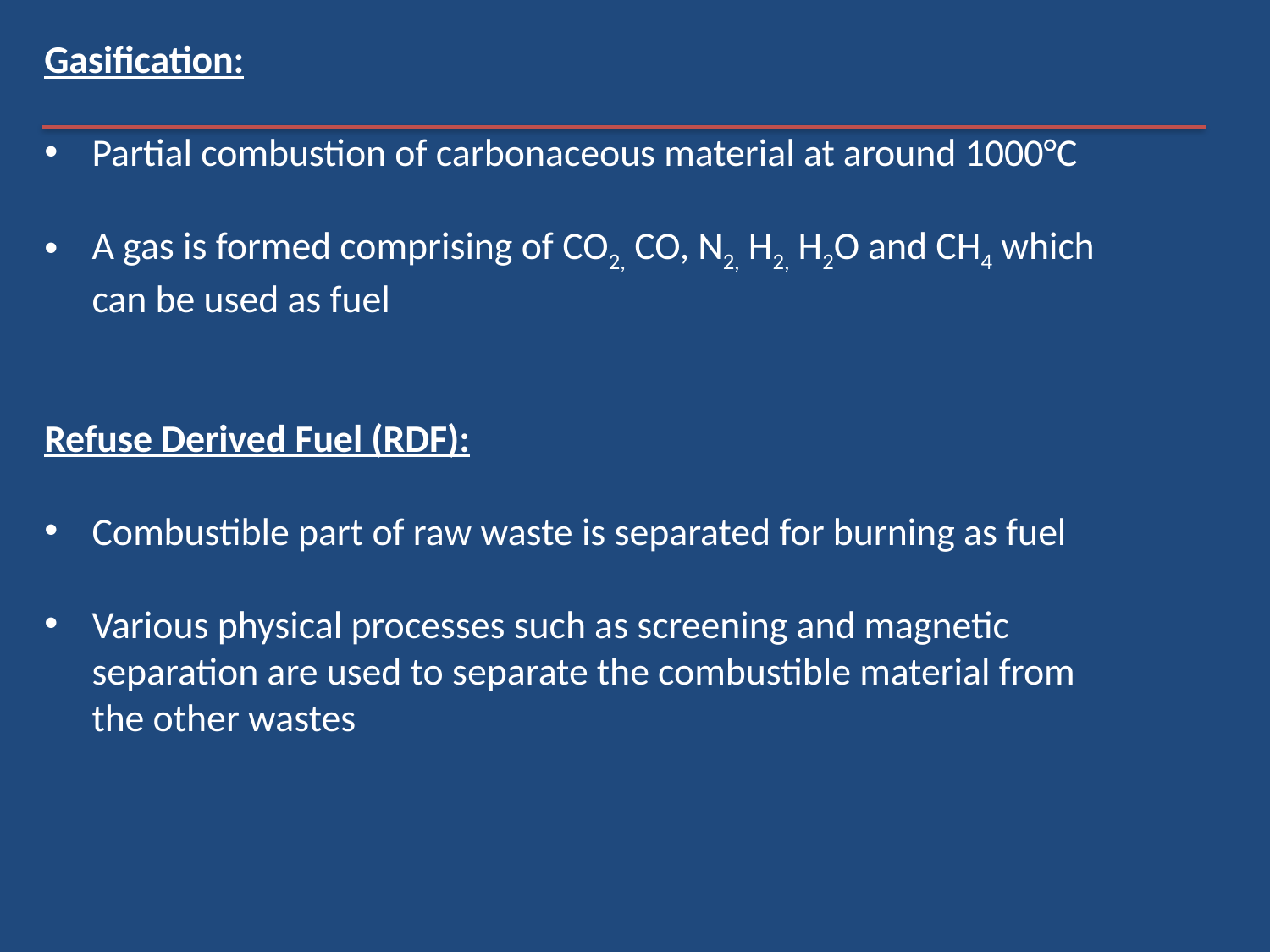

Gasification:

Partial combustion of carbonaceous material at around 1000°C

A gas is formed comprising of CO2, CO, N2, H2, H2O and CH4 which can be used as fuel

Refuse Derived Fuel (RDF):

Combustible part of raw waste is separated for burning as fuel

Various physical processes such as screening and magnetic separation are used to separate the combustible material from the other wastes